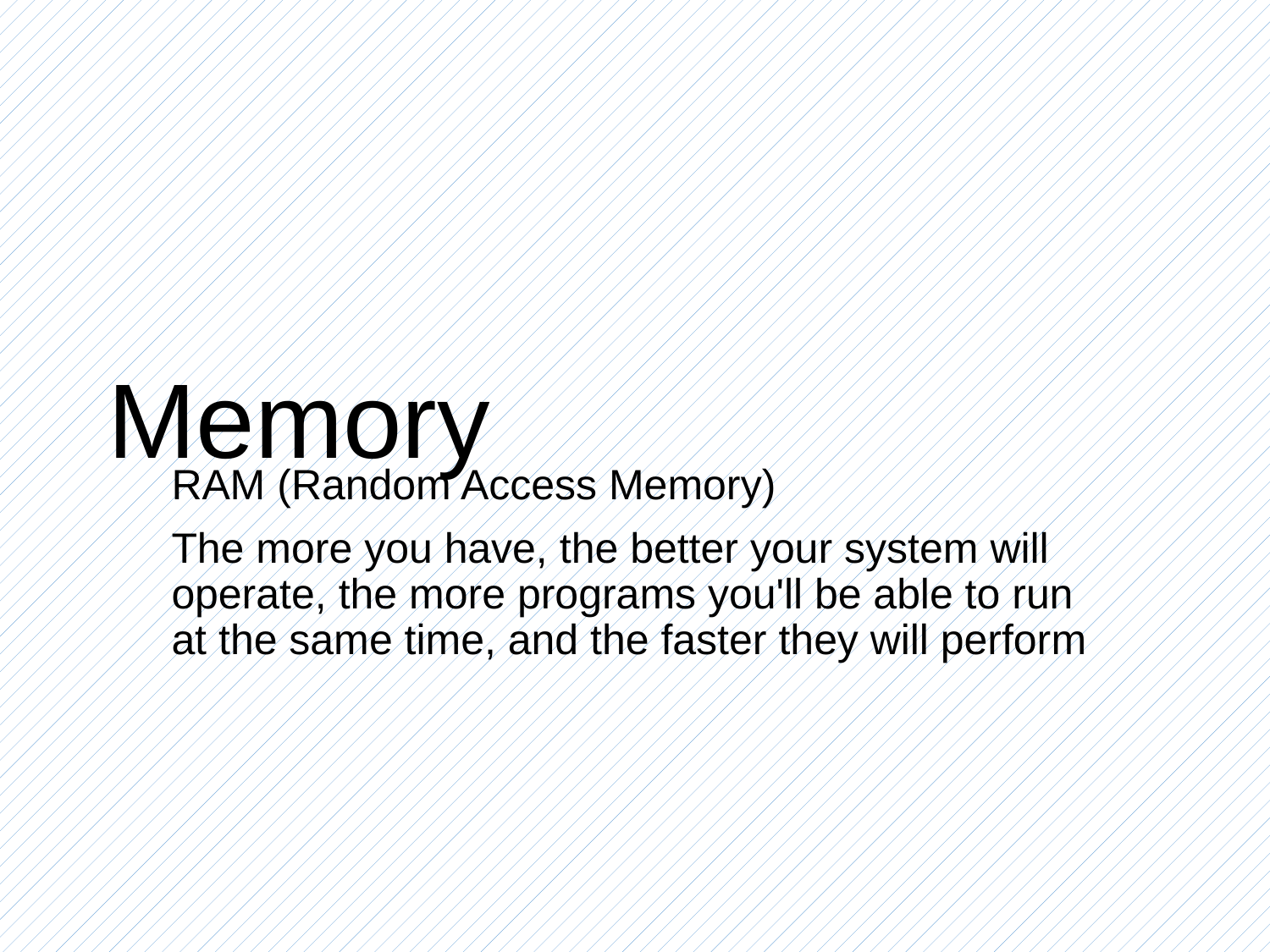

# Memory
RAM (Random Access Memory)
The more you have, the better your system will operate, the more programs you'll be able to run at the same time, and the faster they will perform